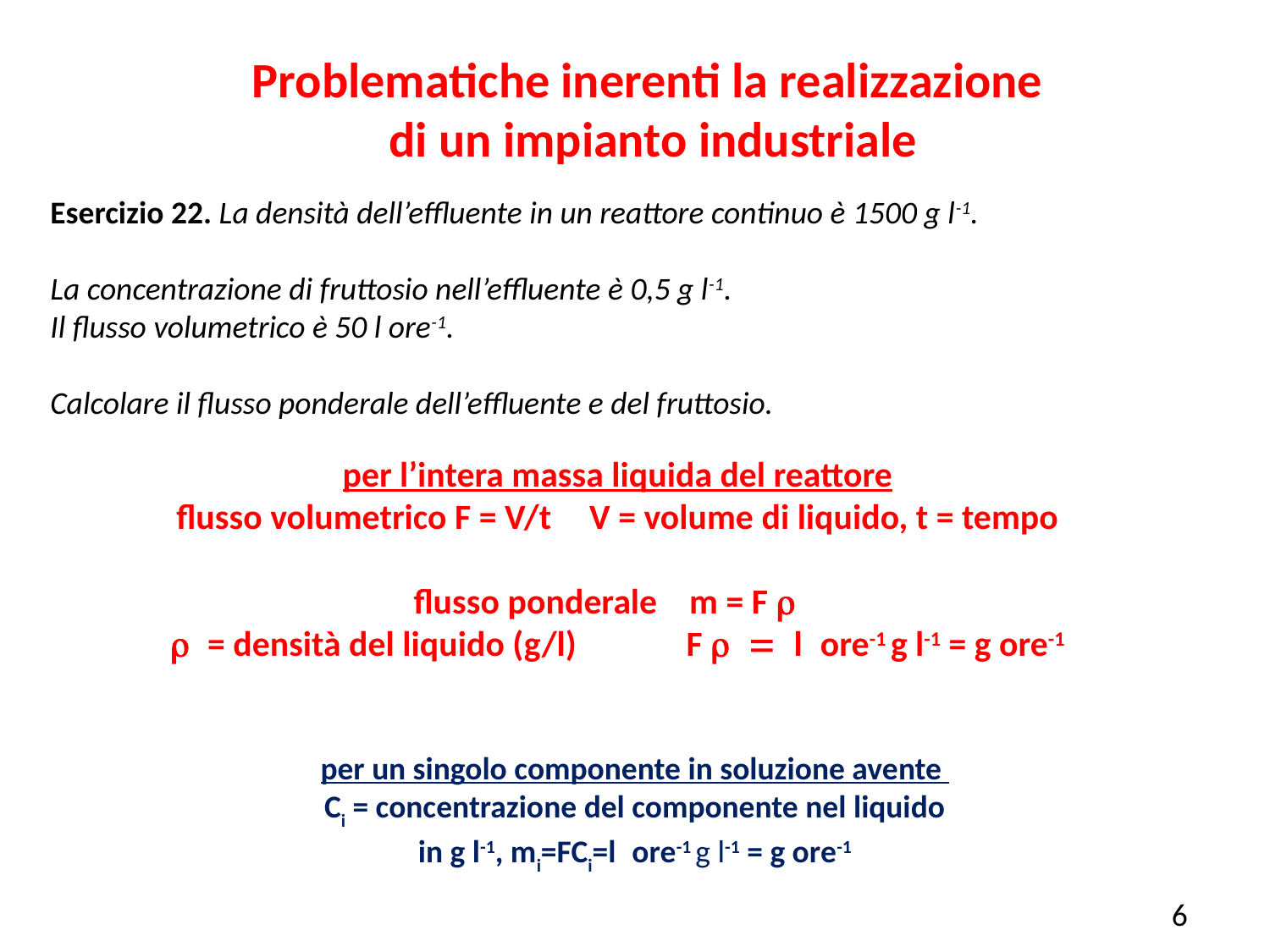

Problematiche inerenti la realizzazione
di un impianto industriale

Esercizio 22. La densità dell’effluente in un reattore continuo è 1500 g l-1.

La concentrazione di fruttosio nell’effluente è 0,5 g l-1.
Il flusso volumetrico è 50 l ore-1.

Calcolare il flusso ponderale dell’effluente e del fruttosio.
per l’intera massa liquida del reattore
flusso volumetrico F = V/t	    V = volume di liquido, t = tempo

flusso ponderale    m = F ρ
ρ = densità del liquido (g/l)	 F ρ = l ore-1 g l-1 = g ore-1
per un singolo componente in soluzione avente
Ci = concentrazione del componente nel liquido in g l-1, mi=FCi=l ore-1 g l-1 = g ore-1
6